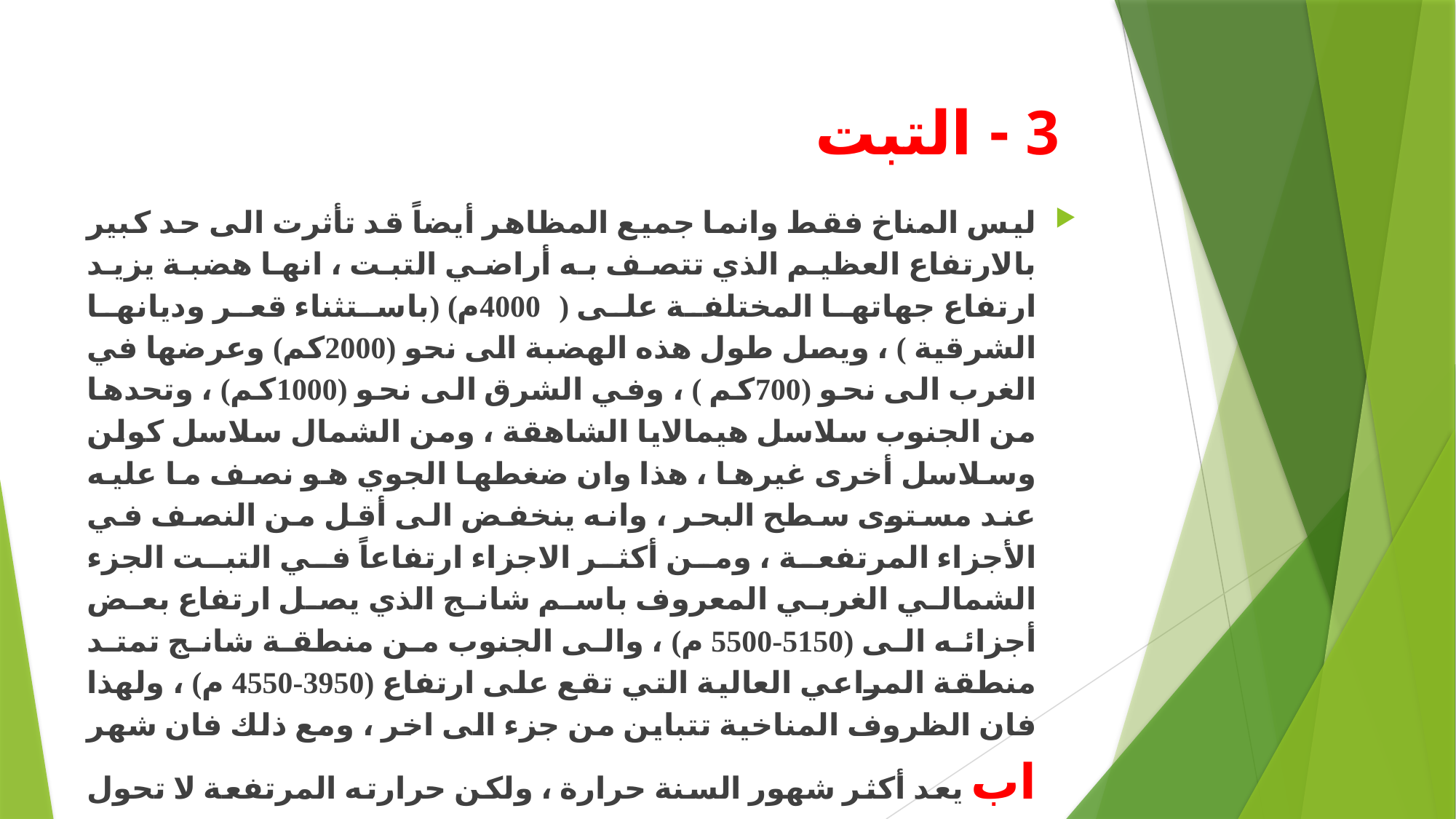

3 - التبت
ليس المناخ فقط وانما جميع المظاهر أيضاً قد تأثرت الى حد كبير بالارتفاع العظيم الذي تتصف به أراضي التبت ، انها هضبة يزيد ارتفاع جهاتها المختلفة على (4000م) (باستثناء قعر وديانها الشرقية ) ، ويصل طول هذه الهضبة الى نحو (2000كم) وعرضها في الغرب الى نحو (700كم ) ، وفي الشرق الى نحو (1000كم) ، وتحدها من الجنوب سلاسل هيمالايا الشاهقة ، ومن الشمال سلاسل كولن وسلاسل أخرى غيرها ، هذا وان ضغطها الجوي هو نصف ما عليه عند مستوى سطح البحر ، وانه ينخفض الى أقل من النصف في الأجزاء المرتفعة ، ومن أكثر الاجزاء ارتفاعاً في التبت الجزء الشمالي الغربي المعروف باسم شانج الذي يصل ارتفاع بعض أجزائه الى (5150-5500 م) ، والى الجنوب من منطقة شانج تمتد منطقة المراعي العالية التي تقع على ارتفاع (3950-4550 م) ، ولهذا فان الظروف المناخية تتباين من جزء الى اخر ، ومع ذلك فان شهر اب يعد أكثر شهور السنة حرارة ، ولكن حرارته المرتفعة لا تحول دون حدوث الصقيع فيه ،ولقد بلغ متوسط الحرارة في منطقة شانج نحو (13°م) مع درجة ضغط (560مليبار ) ، ويتصف شتاء هذه المنطقة بالبرودة ، حيث سجلت حرارة أقل من (-40°م) .